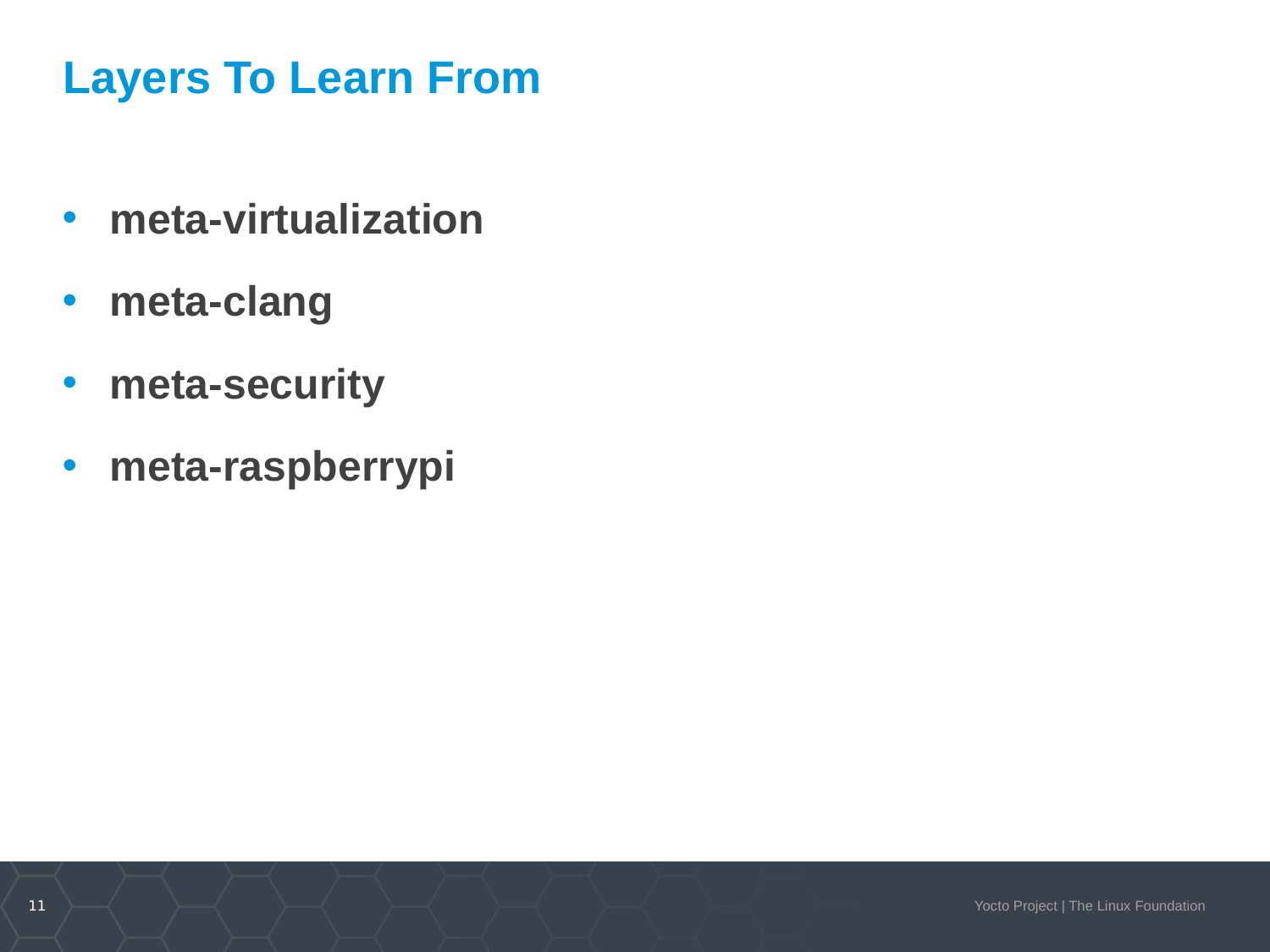

# Layers To Learn From
meta-virtualization
meta-clang
meta-security
meta-raspberrypi